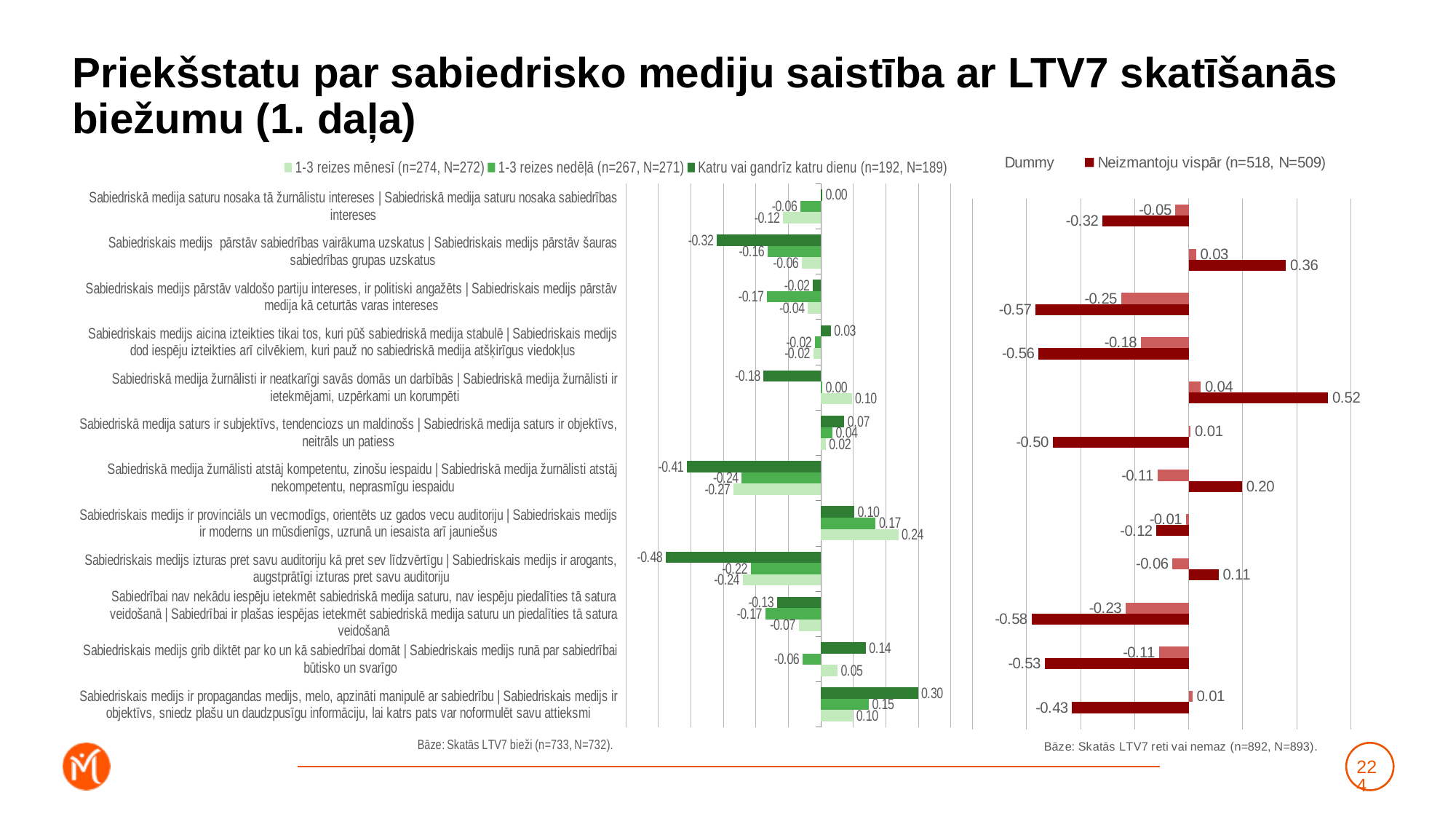

# Priekšstatu par sabiedrisko mediju saistība ar LTV7 skatīšanās biežumu (1. daļa)

### Chart

| Category | Katru vai gandrīz katru dienu (n=192, N=189) | 1-3 reizes nedēļā (n=267, N=271) | 1-3 reizes mēnesī (n=274, N=272) |
|---|---|---|---|
| Sabiedriskā medija saturu nosaka tā žurnālistu intereses | Sabiedriskā medija saturu nosaka sabiedrības intereses | 0.004378023215562305 | -0.06264245627384842 | -0.11601902892683744 |
| Sabiedriskais medijs  pārstāv sabiedrības vairākuma uzskatus | Sabiedriskais medijs pārstāv šauras sabiedrības grupas uzskatus | -0.3201115384030861 | -0.16364071074645745 | -0.05861928140386949 |
| Sabiedriskais medijs pārstāv valdošo partiju intereses, ir politiski angažēts | Sabiedriskais medijs pārstāv medija kā ceturtās varas intereses | -0.024099734744539008 | -0.165213830133026 | -0.03978849468676872 |
| Sabiedriskais medijs aicina izteikties tikai tos, kuri pūš sabiedriskā medija stabulē | Sabiedriskais medijs dod iespēju izteikties arī cilvēkiem, kuri pauž no sabiedriskā medija atšķirīgus viedokļus | 0.030781199645047254 | -0.018508713061984775 | -0.02337947275992251 |
| Sabiedriskā medija žurnālisti ir neatkarīgi savās domās un darbībās | Sabiedriskā medija žurnālisti ir ietekmējami, uzpērkami un korumpēti | -0.17603476234556284 | 0.004415699943081567 | 0.09521742515132443 |
| Sabiedriskā medija saturs ir subjektīvs, tendenciozs un maldinošs | Sabiedriskā medija saturs ir objektīvs, neitrāls un patiess | 0.07261645327412457 | 0.03625925662753112 | 0.015425001105035089 |
| Sabiedriskā medija žurnālisti atstāj kompetentu, zinošu iespaidu | Sabiedriskā medija žurnālisti atstāj nekompetentu, neprasmīgu iespaidu | -0.41250328207775255 | -0.2437229700331734 | -0.2693843496999905 |
| Sabiedriskais medijs ir provinciāls un vecmodīgs, orientēts uz gados vecu auditoriju | Sabiedriskais medijs ir moderns un mūsdienīgs, uzrunā un iesaista arī jauniešus | 0.10345107902126942 | 0.16893506190636354 | 0.23877888312128887 |
| Sabiedriskais medijs izturas pret savu auditoriju kā pret sev līdzvērtīgu | Sabiedriskais medijs ir arogants, augstprātīgi izturas pret savu auditoriju | -0.47726742143033174 | -0.21615475707832202 | -0.239998715534665 |
| Sabiedrībai nav nekādu iespēju ietekmēt sabiedriskā medija saturu, nav iespēju piedalīties tā satura veidošanā | Sabiedrībai ir plašas iespējas ietekmēt sabiedriskā medija saturu un piedalīties tā satura veidošanā | -0.13491622268132877 | -0.17095888680446658 | -0.06819602588655532 |
| Sabiedriskais medijs grib diktēt par ko un kā sabiedrībai domāt | Sabiedriskais medijs runā par sabiedrībai būtisko un svarīgo | 0.13825724084401017 | -0.055894405772275085 | 0.051703630809100065 |
| Sabiedriskais medijs ir propagandas medijs, melo, apzināti manipulē ar sabiedrību | Sabiedriskais medijs ir objektīvs, sniedz plašu un daudzpusīgu informāciju, lai katrs pats var noformulēt savu attieksmi | 0.2990271424533478 | 0.1475172050789076 | 0.0994241190438693 |

### Chart

| Category | Retāk (n=374, N=383) | Neizmantoju vispār (n=518, N=509) | Dummy |
|---|---|---|---|
| Sabiedriskā medija saturu nosaka tā žurnālistu intereses | Sabiedriskā medija saturu nosaka sabiedrības intereses | -0.04917137576300338 | -0.3198676693149483 | 0.001 |
| Sabiedriskais medijs  pārstāv sabiedrības vairākuma uzskatus | Sabiedriskais medijs pārstāv šauras sabiedrības grupas uzskatus | 0.02715190382879246 | 0.3598896937281962 | 0.001 |
| Sabiedriskais medijs pārstāv valdošo partiju intereses, ir politiski angažēts | Sabiedriskais medijs pārstāv medija kā ceturtās varas intereses | -0.25045768674997493 | -0.5676687076150921 | 0.001 |
| Sabiedriskais medijs aicina izteikties tikai tos, kuri pūš sabiedriskā medija stabulē | Sabiedriskais medijs dod iespēju izteikties arī cilvēkiem, kuri pauž no sabiedriskā medija atšķirīgus viedokļus | -0.17723618637810168 | -0.5561138669316726 | 0.001 |
| Sabiedriskā medija žurnālisti ir neatkarīgi savās domās un darbībās | Sabiedriskā medija žurnālisti ir ietekmējami, uzpērkami un korumpēti | 0.04439003455773055 | 0.5158875003883145 | 0.001 |
| Sabiedriskā medija saturs ir subjektīvs, tendenciozs un maldinošs | Sabiedriskā medija saturs ir objektīvs, neitrāls un patiess | 0.006861597570235918 | -0.5034208090929285 | 0.001 |
| Sabiedriskā medija žurnālisti atstāj kompetentu, zinošu iespaidu | Sabiedriskā medija žurnālisti atstāj nekompetentu, neprasmīgu iespaidu | -0.11363405032674373 | 0.19794056239456054 | 0.001 |
| Sabiedriskais medijs ir provinciāls un vecmodīgs, orientēts uz gados vecu auditoriju | Sabiedriskais medijs ir moderns un mūsdienīgs, uzrunā un iesaista arī jauniešus | -0.010684733542173273 | -0.11946158980539012 | 0.001 |
| Sabiedriskais medijs izturas pret savu auditoriju kā pret sev līdzvērtīgu | Sabiedriskais medijs ir arogants, augstprātīgi izturas pret savu auditoriju | -0.06051694209604986 | 0.11055459505324321 | 0.001 |
| Sabiedrībai nav nekādu iespēju ietekmēt sabiedriskā medija saturu, nav iespēju piedalīties tā satura veidošanā | Sabiedrībai ir plašas iespējas ietekmēt sabiedriskā medija saturu un piedalīties tā satura veidošanā | -0.2339088473099152 | -0.5820688051434373 | 0.001 |
| Sabiedriskais medijs grib diktēt par ko un kā sabiedrībai domāt | Sabiedriskais medijs runā par sabiedrībai būtisko un svarīgo | -0.1085869966343899 | -0.5331857486251599 | 0.001 |
| Sabiedriskais medijs ir propagandas medijs, melo, apzināti manipulē ar sabiedrību | Sabiedriskais medijs ir objektīvs, sniedz plašu un daudzpusīgu informāciju, lai katrs pats var noformulēt savu attieksmi | 0.01407028669946318 | -0.4316549019355244 | 0.001 |
224